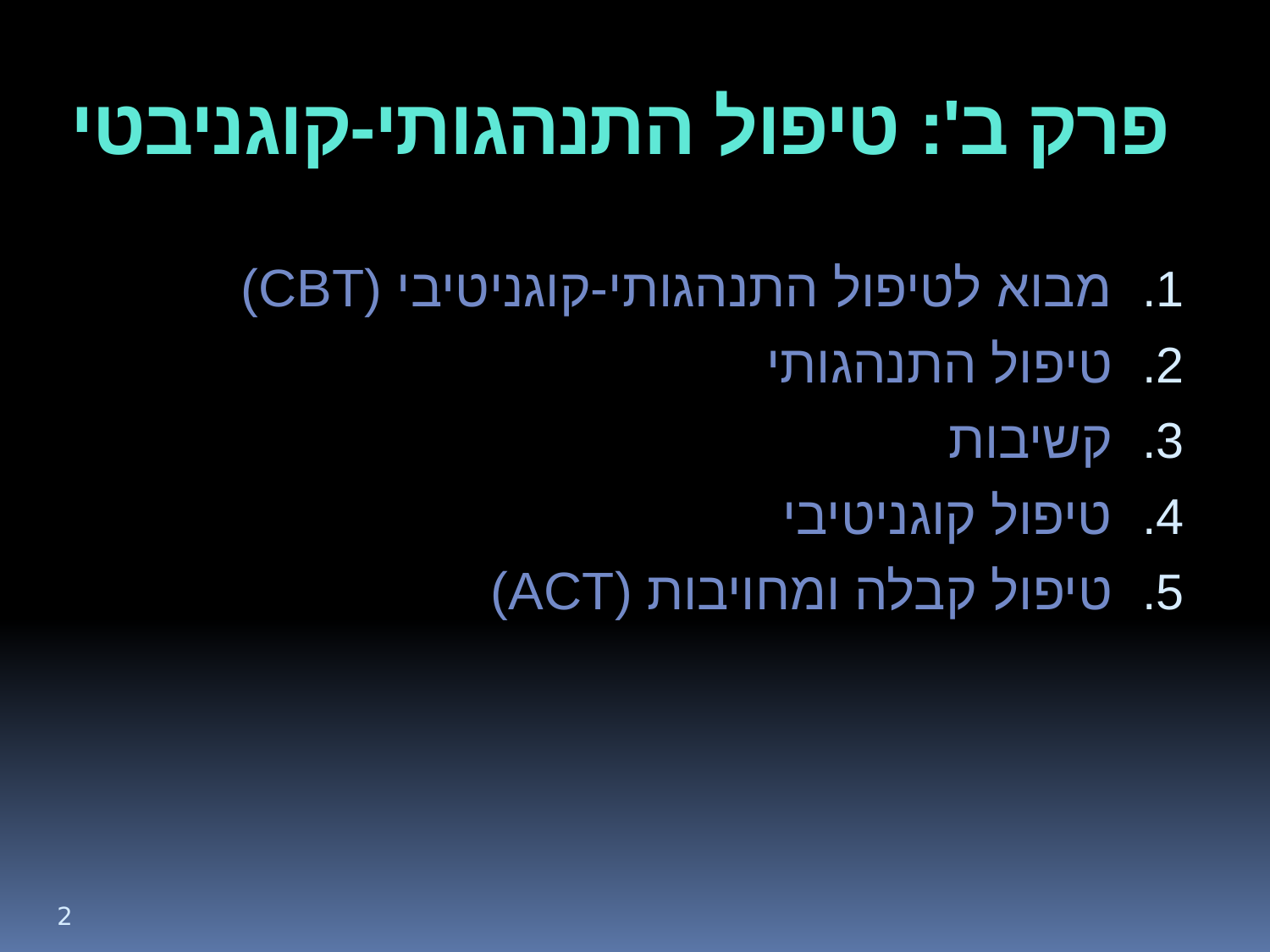

# פרק ב': טיפול התנהגותי-קוגניבטי
מבוא לטיפול התנהגותי-קוגניטיבי (CBT)
טיפול התנהגותי
קשיבות
טיפול קוגניטיבי
טיפול קבלה ומחויבות (ACT)
2